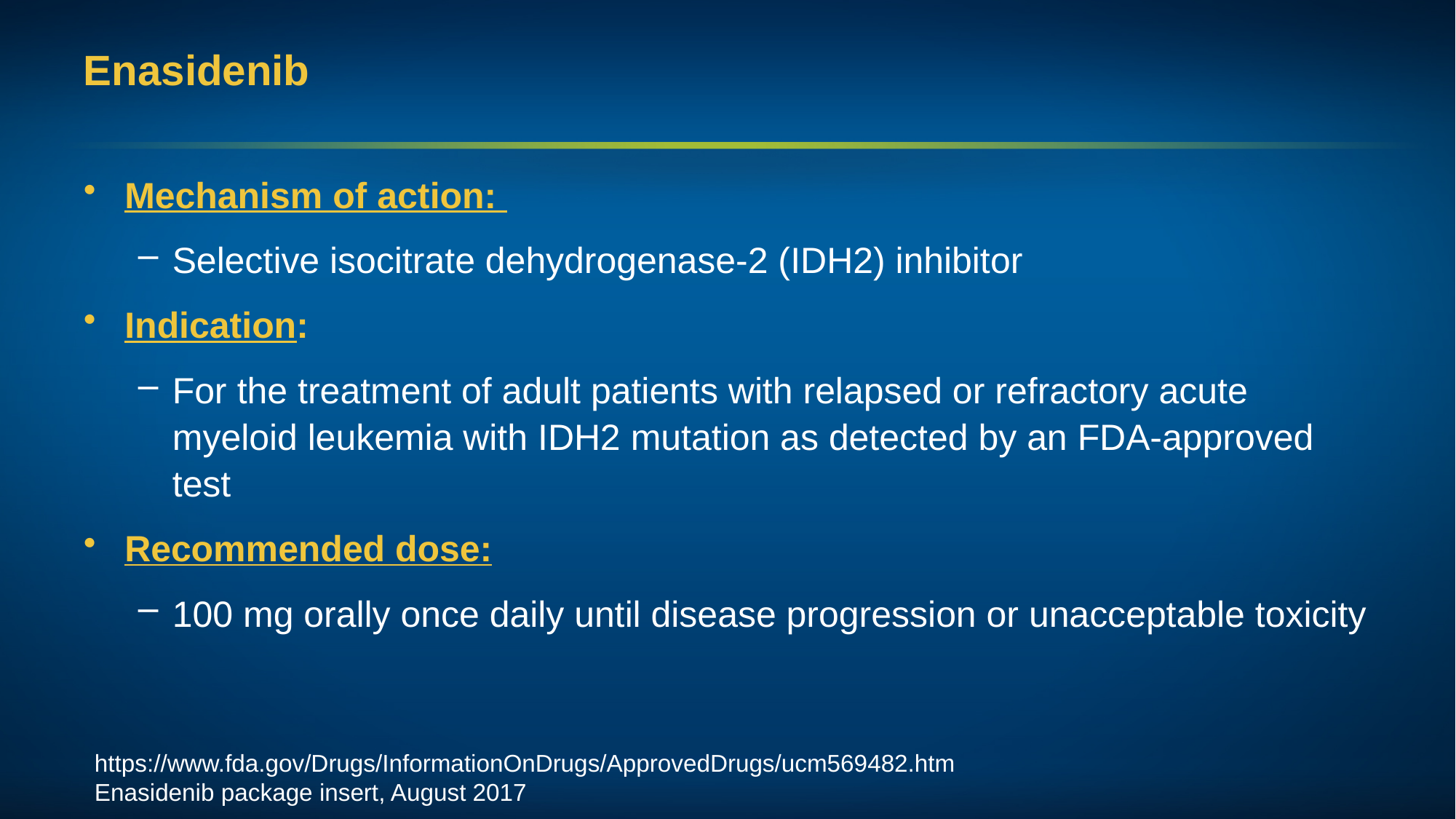

# Enasidenib
Mechanism of action:
Selective isocitrate dehydrogenase-2 (IDH2) inhibitor
Indication:
For the treatment of adult patients with relapsed or refractory acute myeloid leukemia with IDH2 mutation as detected by an FDA-approved test
Recommended dose:
100 mg orally once daily until disease progression or unacceptable toxicity
https://www.fda.gov/Drugs/InformationOnDrugs/ApprovedDrugs/ucm569482.htm
Enasidenib package insert, August 2017